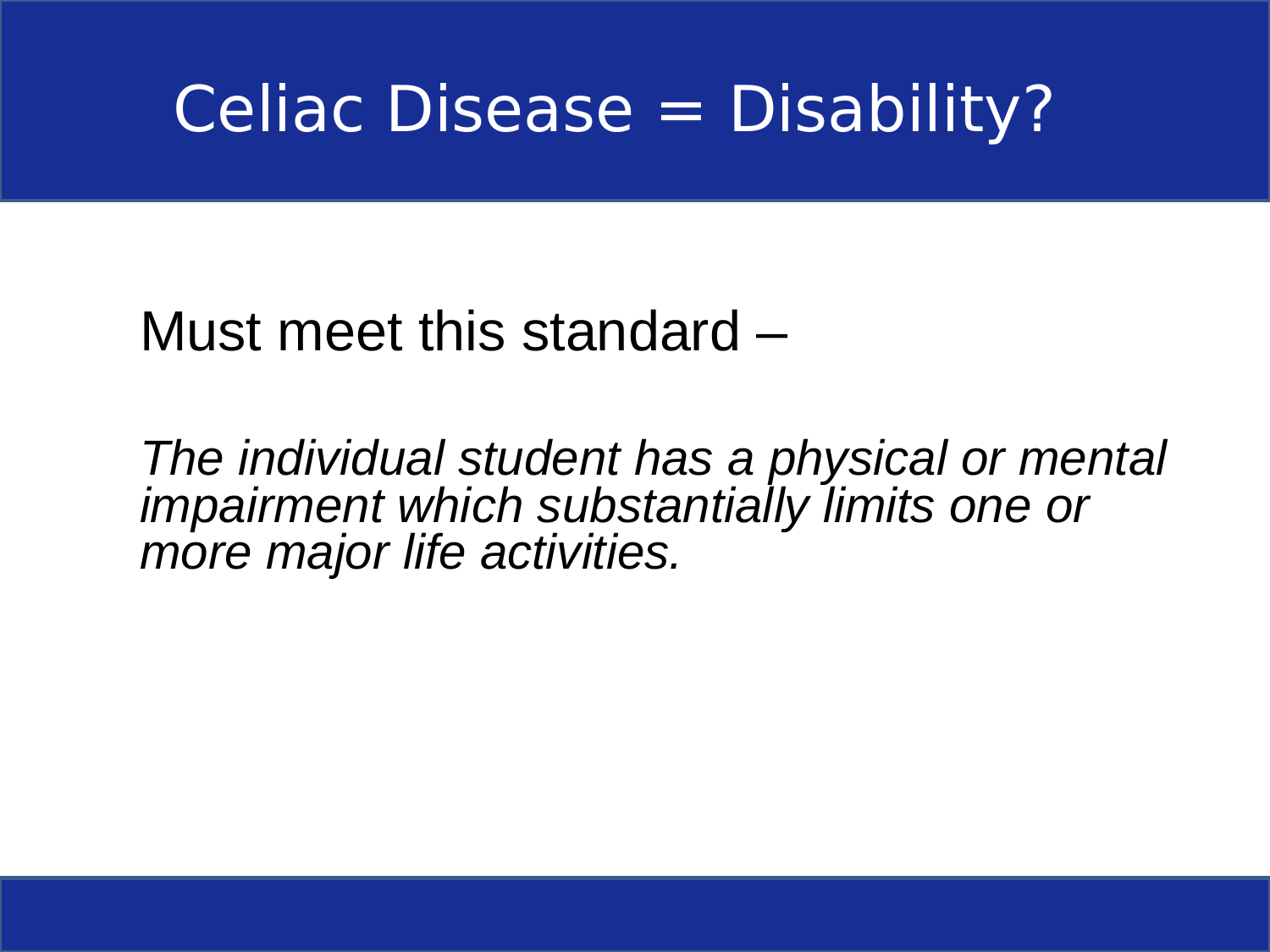

# Celiac Disease = Disability?

Must meet this standard –

The individual student has a physical or mental impairment which substantially limits one or more major life activities.